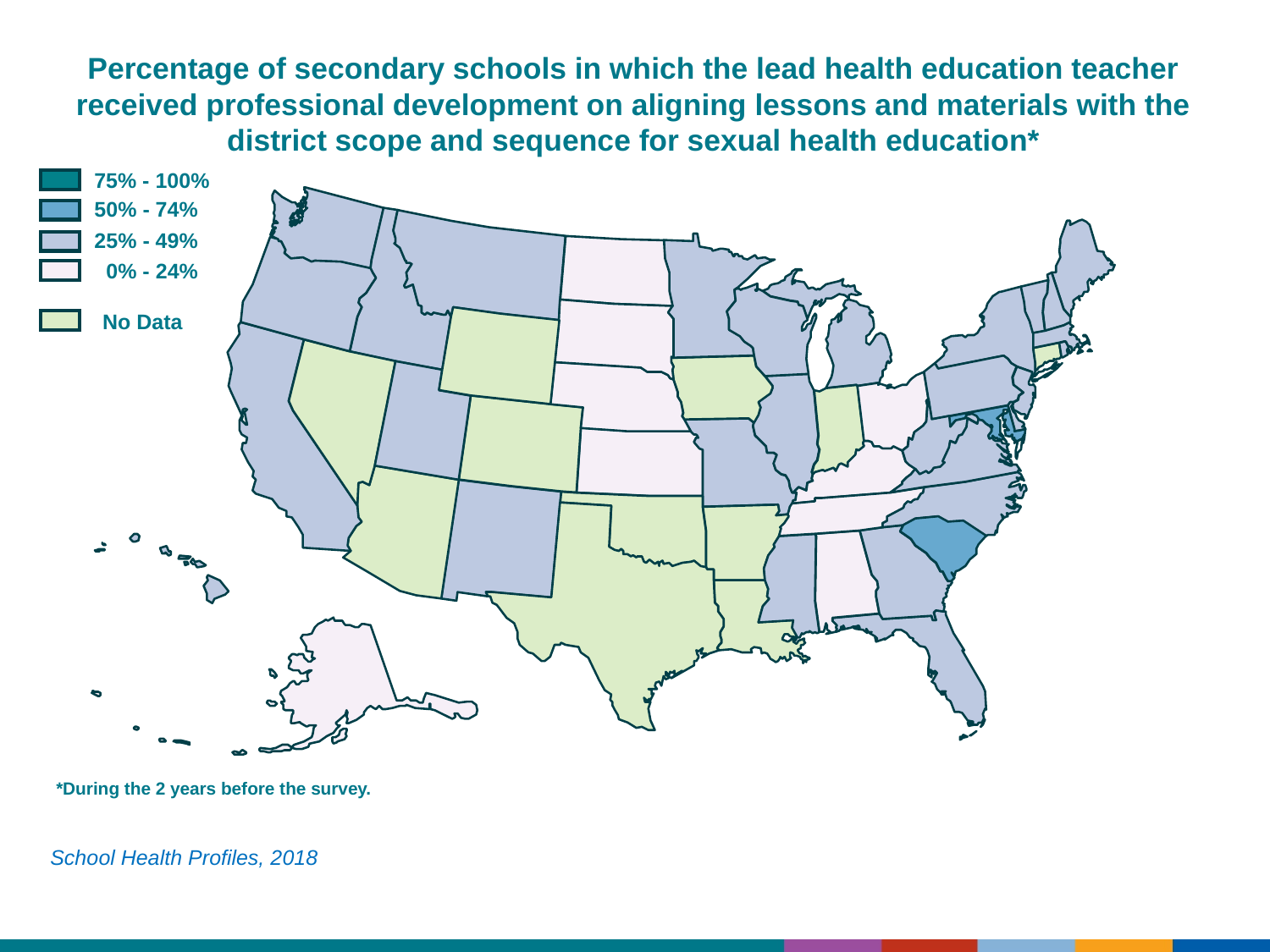

Percentage of secondary schools in which the lead health education teacher received professional development on aligning lessons and materials with the district scope and sequence for sexual health education*
75% - 100%

50% - 74%

25% - 49%

0% - 24%

No Data

 *During the 2 years before the survey.
School Health Profiles, 2018